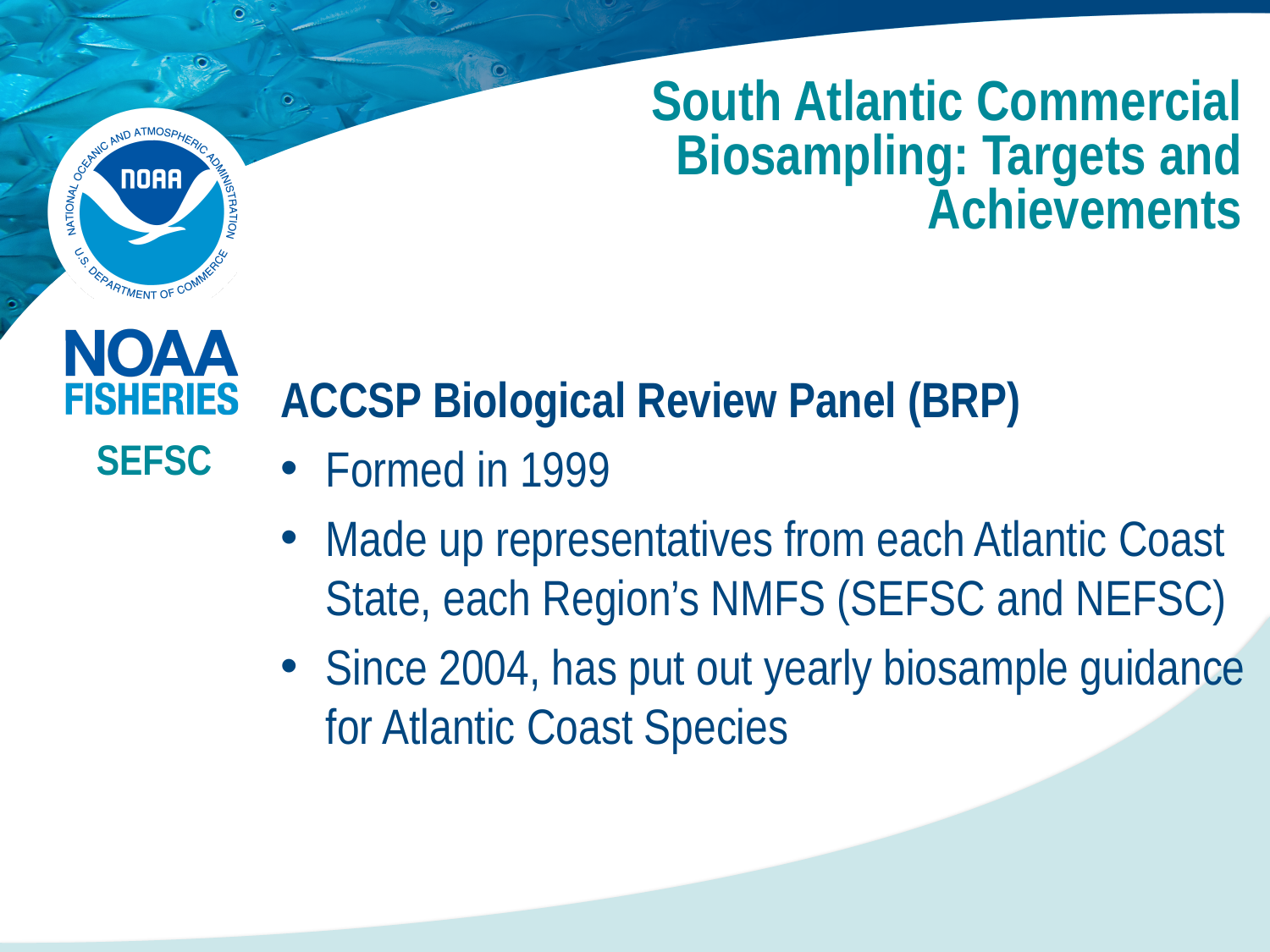

South Atlantic Commercial Biosampling: Targets and Achievements
ACCSP Biological Review Panel (BRP)
Formed in 1999
Made up representatives from each Atlantic Coast State, each Region’s NMFS (SEFSC and NEFSC)
Since 2004, has put out yearly biosample guidance for Atlantic Coast Species

SEFSC